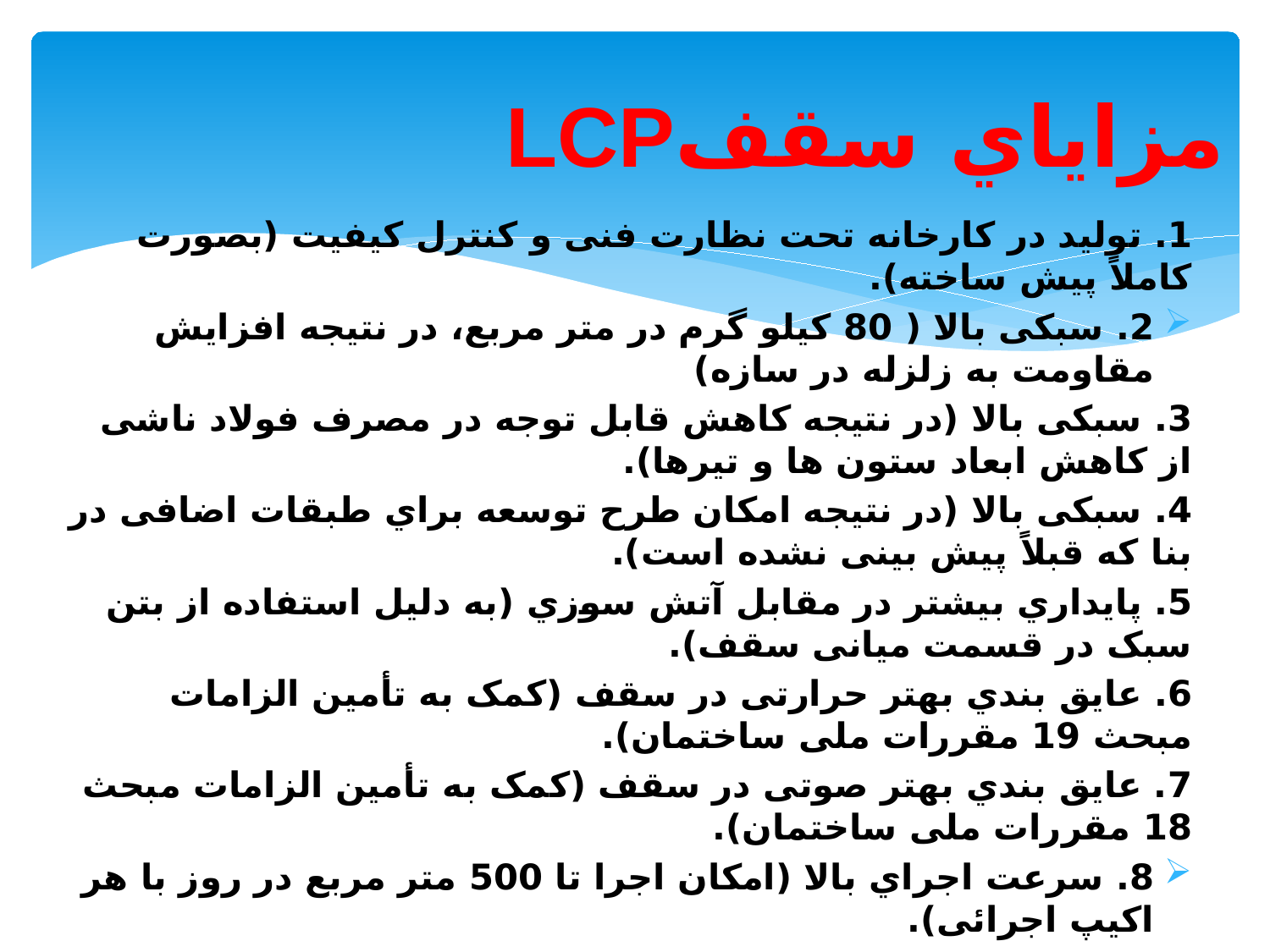

# مزایاي سقفLCP
1. تولید در کارخانه تحت نظارت فنی و کنترل کیفیت (بصورت کاملاً پیش ساخته).
2. سبکی بالا ( 80 کیلو گرم در متر مربع، در نتیجه افزایش مقاومت به زلزله در سازه)
3. سبکی بالا (در نتیجه کاهش قابل توجه در مصرف فولاد ناشی از کاهش ابعاد ستون ها و تیرها).
4. سبکی بالا (در نتیجه امکان طرح توسعه براي طبقات اضافی در بنا که قبلاً پیش بینی نشده است).
5. پایداري بیشتر در مقابل آتش سوزي (به دلیل استفاده از بتن سبک در قسمت میانی سقف).
6. عایق بندي بهتر حرارتی در سقف (کمک به تأمین الزامات مبحث 19 مقررات ملی ساختمان).
7. عایق بندي بهتر صوتی در سقف (کمک به تأمین الزامات مبحث 18 مقررات ملی ساختمان).
8. سرعت اجراي بالا (امکان اجرا تا 500 متر مربع در روز با هر اکیپ اجرائی).
9. صلبیت بهتر و بهبود لرزه اي نسبت به سقف هاي رایج.
10 . افزایش 10 برابري سرعت اجرا نسبت به عرشه فولادي (دك)
11.کاهش 20 - 30درصد وزن اسکلت
12. کاهش 40 - 50 درصد حجم آرماتور و بتن فنداسیون